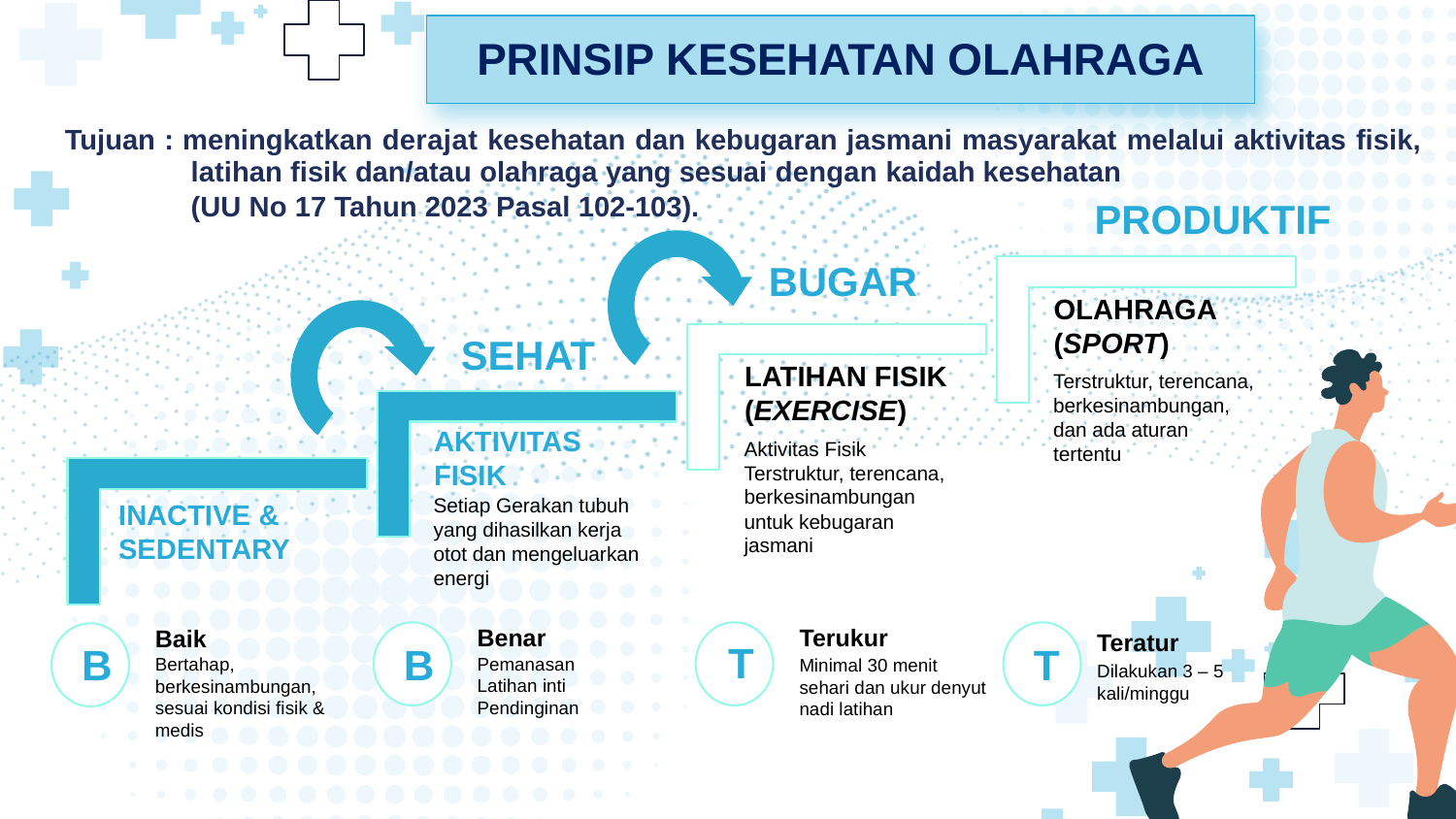

PRINSIP KESEHATAN OLAHRAGA
Tujuan : meningkatkan derajat kesehatan dan kebugaran jasmani masyarakat melalui aktivitas fisik,  latihan fisik dan/atau olahraga yang sesuai dengan kaidah kesehatan
    	(UU No 17 Tahun 2023 Pasal 102-103).

PRODUKTIF

BUGAR
OLAHRAGA (SPORT)
Terstruktur, terencana, berkesinambungan, dan ada aturan tertentu

SEHAT
LATIHAN FISIK (EXERCISE)
Aktivitas Fisik Terstruktur, terencana, berkesinambungan untuk kebugaran jasmani

AKTIVITAS FISIK
Setiap Gerakan tubuh yang dihasilkan kerja otot dan mengeluarkan energi
INACTIVE & SEDENTARY

Benar
Pemanasan
Latihan inti
Pendinginan
Terukur
Minimal 30 menit sehari dan ukur denyut nadi latihan
Baik
Bertahap, berkesinambungan, sesuai kondisi fisik & medis

T
B
B
T
Teratur
Dilakukan 3 – 5 kali/minggu